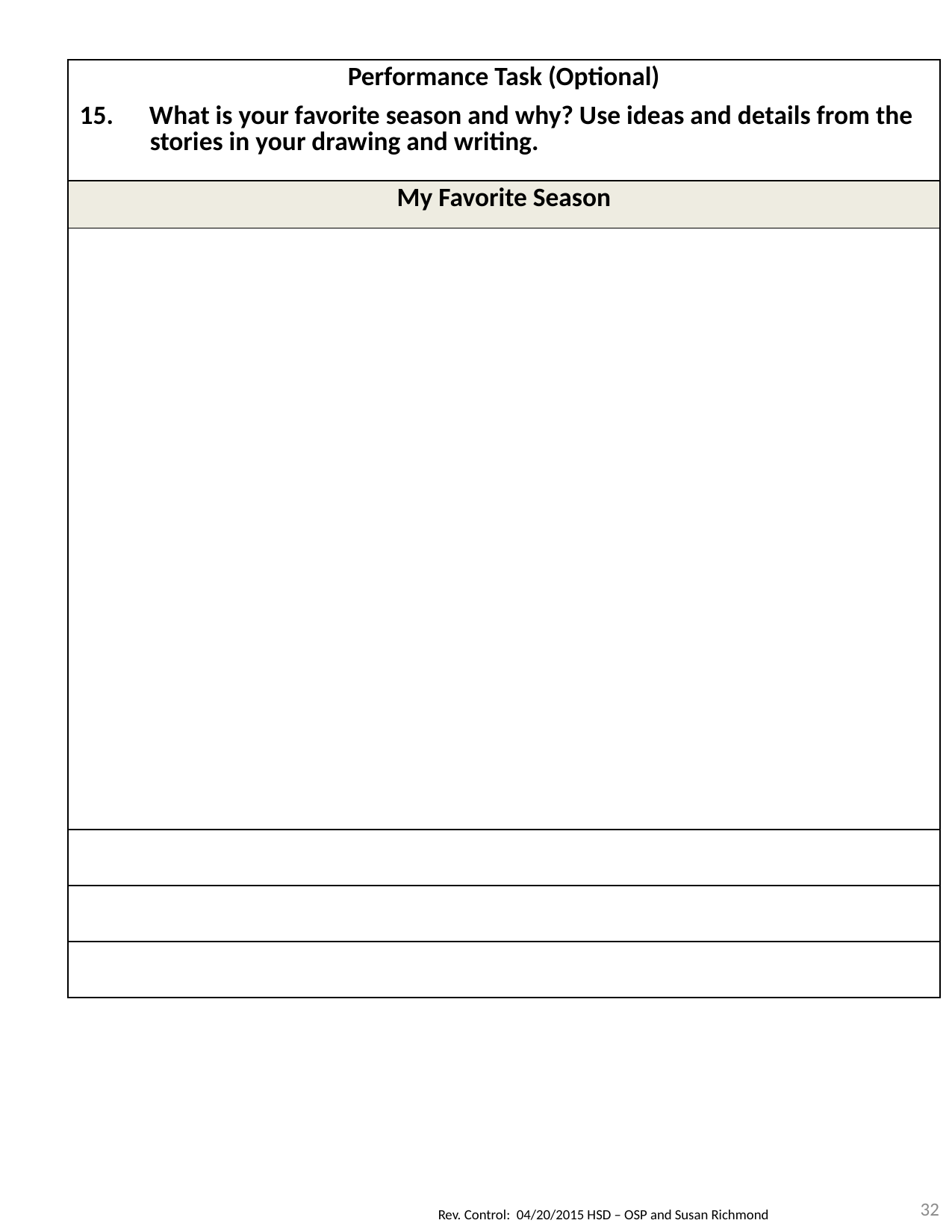

| Performance Task (Optional) |
| --- |
| 15. What is your favorite season and why? Use ideas and details from the stories in your drawing and writing. |
| My Favorite Season |
|  |
|  |
|  |
|  |
32